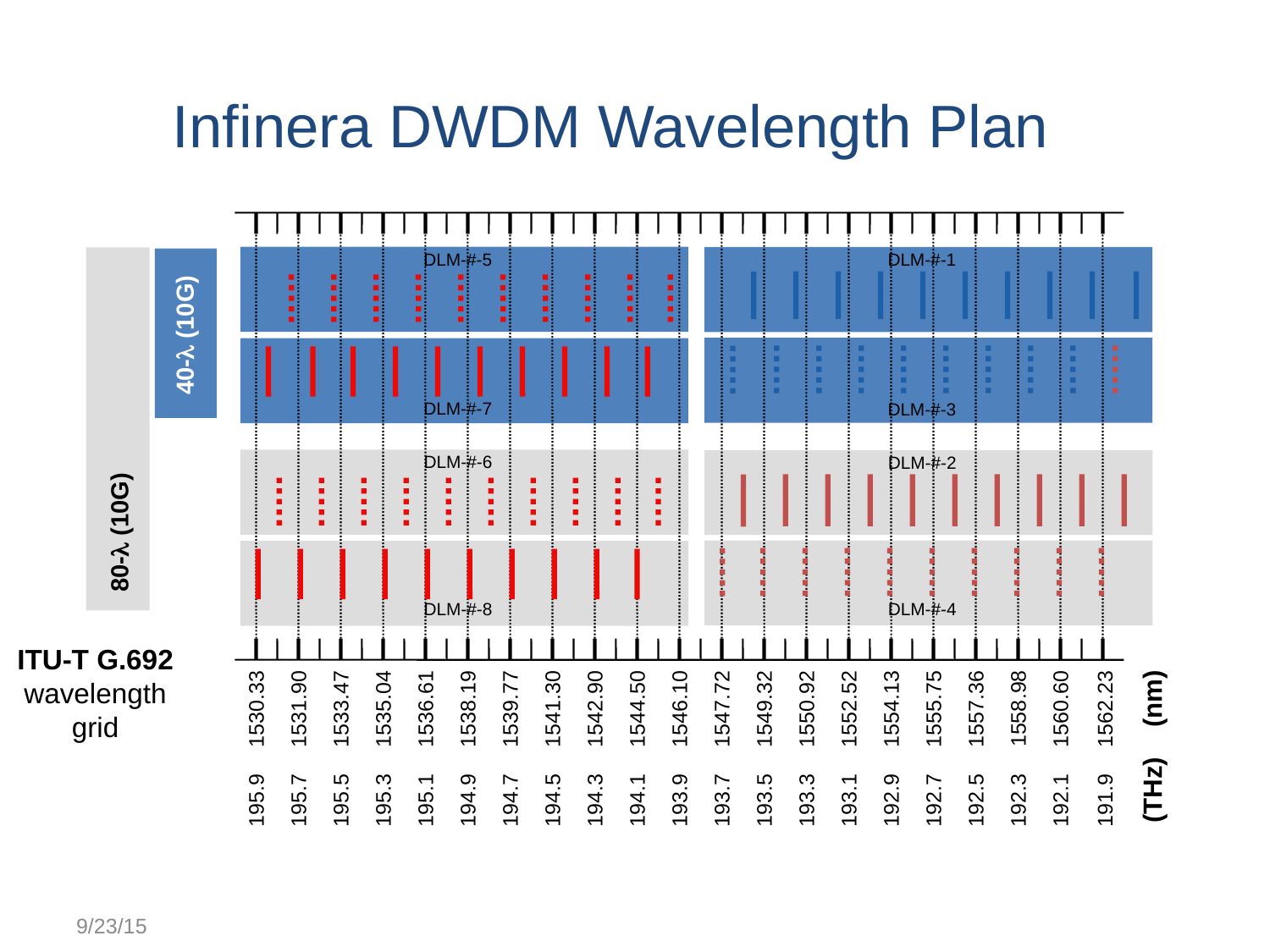

Infinera DWDM Wavelength Plan

DLM-#-5
DLM-#-1

40-λ (10G)

DLM-#-7
DLM-#-3
DLM-#-6
DLM-#-2

80-λ (10G)

DLM-#-8
DLM-#-4
ITU-T G.692
wavelength
grid

(THz)    (nm)
192.3		1558.98
195.9		1530.33
195.7		1531.90
195.5		1533.47
195.3		1535.04
195.1		1536.61
194.9		1538.19
194.7		1539.77
194.5		1541.30
194.3		1542.90
194.1		1544.50
193.9		1546.10
193.7		1547.72
193.5		1549.32
193.3		1550.92
193.1		1552.52
192.9		1554.13
192.7		1555.75
192.5		1557.36
192.1		1560.60
191.9		1562.23
University of Wisconsin–Madison
15
9/23/15